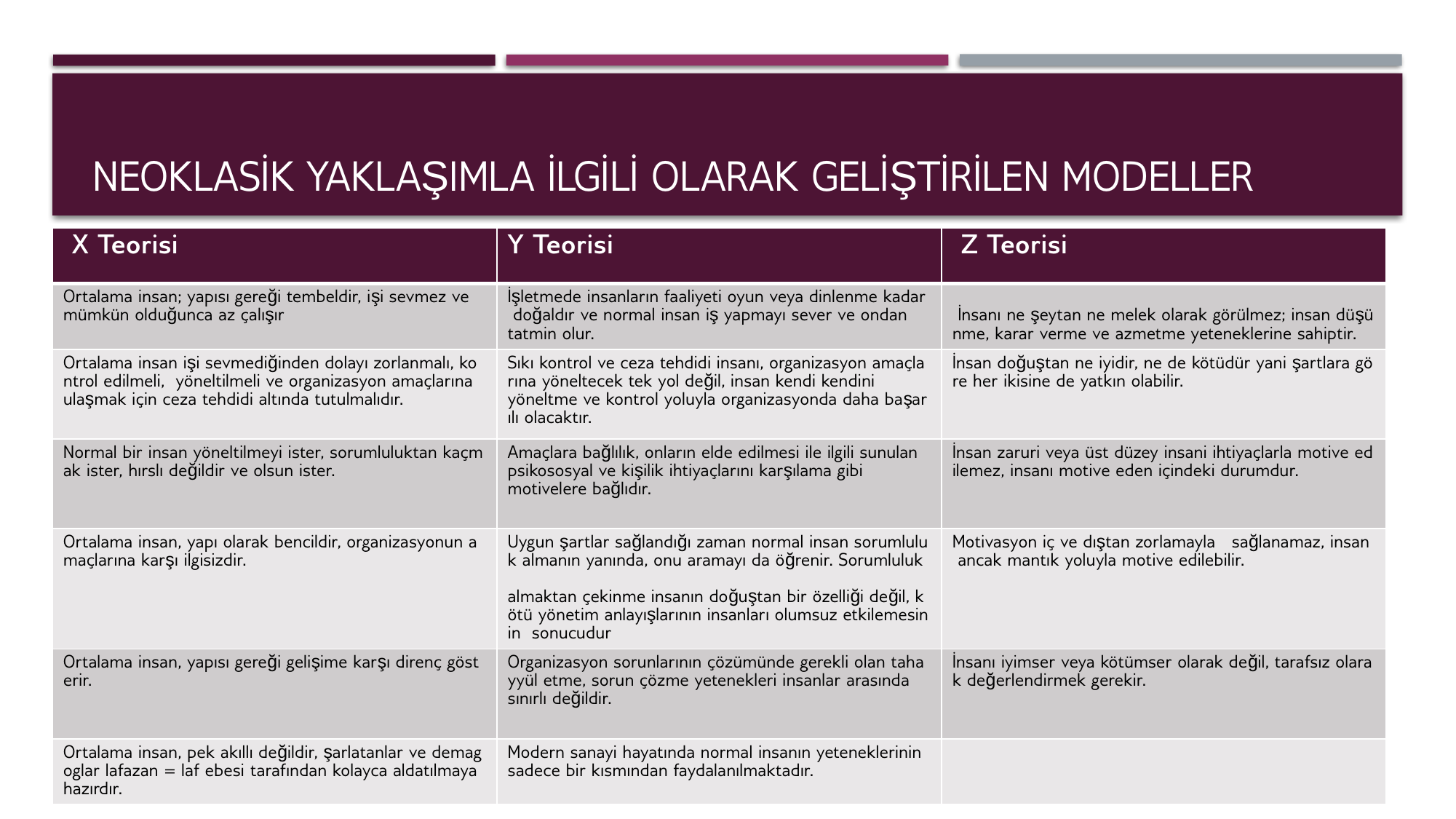

# Neoklasik Yaklaşımla İlgili Olarak Geliştirilen Modeller
| X Teorisi | Y Teorisi | Z Teorisi |
| --- | --- | --- |
| Ortalama insan; yapısı gereği tembeldir, işi sevmez ve mümkün olduğunca az çalışır | İşletmede insanların faaliyeti oyun veya dinlenme kadar doğaldır ve normal insan iş yapmayı sever ve ondan  tatmin olur. | İnsanı ne şeytan ne melek olarak görülmez; insan düşünme, karar verme ve azmetme yeteneklerine sahiptir. |
| Ortalama insan işi sevmediğinden dolayı zorlanmalı, kontrol edilmeli,  yöneltilmeli ve organizasyon amaçlarına  ulaşmak için ceza tehdidi altında tutulmalıdır. | Sıkı kontrol ve ceza tehdidi insanı, organizasyon amaçlarına yöneltecek tek yol değil, insan kendi kendini  yöneltme ve kontrol yoluyla organizasyonda daha başarılı olacaktır. | İnsan doğuştan ne iyidir, ne de kötüdür yani şartlara göre her ikisine de yatkın olabilir. |
| Normal bir insan yöneltilmeyi ister, sorumluluktan kaçmak ister, hırslı değildir ve olsun ister. | Amaçlara bağlılık, onların elde edilmesi ile ilgili sunulan psiko­sosyal ve kişilik ihtiyaçlarını karşılama gibi  motivelere bağlıdır. | İnsan zaruri veya üst düzey insani ihtiyaçlarla motive edilemez, insanı motive eden içindeki durumdur. |
| Ortalama insan, yapı olarak bencildir, organizasyonun amaçlarına karşı ilgisizdir. | Uygun şartlar sağlandığı zaman normal insan sorumluluk almanın yanında, onu aramayı da öğrenir. Sorumluluk   almaktan çekinme insanın doğuştan bir özelliği değil, kötü yönetim anlayışlarının insanları olumsuz etkilemesinin  sonucudur | Motivasyon iç ve dıştan zorlamayla   sağlanamaz, insan ancak mantık yoluyla motive edilebilir. |
| Ortalama insan, yapısı gereği gelişime karşı direnç gösterir. | Organizasyon sorunlarının çözümünde gerekli olan tahayyül etme, sorun çözme yetenekleri insanlar arasında  sınırlı değildir. | İnsanı iyimser veya kötümser olarak değil, tarafsız olarak değerlendirmek gerekir. |
| Ortalama insan, pek akıllı değildir, şarlatanlar ve demagoglar ­lafazan = laf ebesi­ tarafından kolayca aldatılmaya  hazırdır. | Modern sanayi hayatında normal insanın yeteneklerinin sadece bir kısmından faydalanılmaktadır. |  |